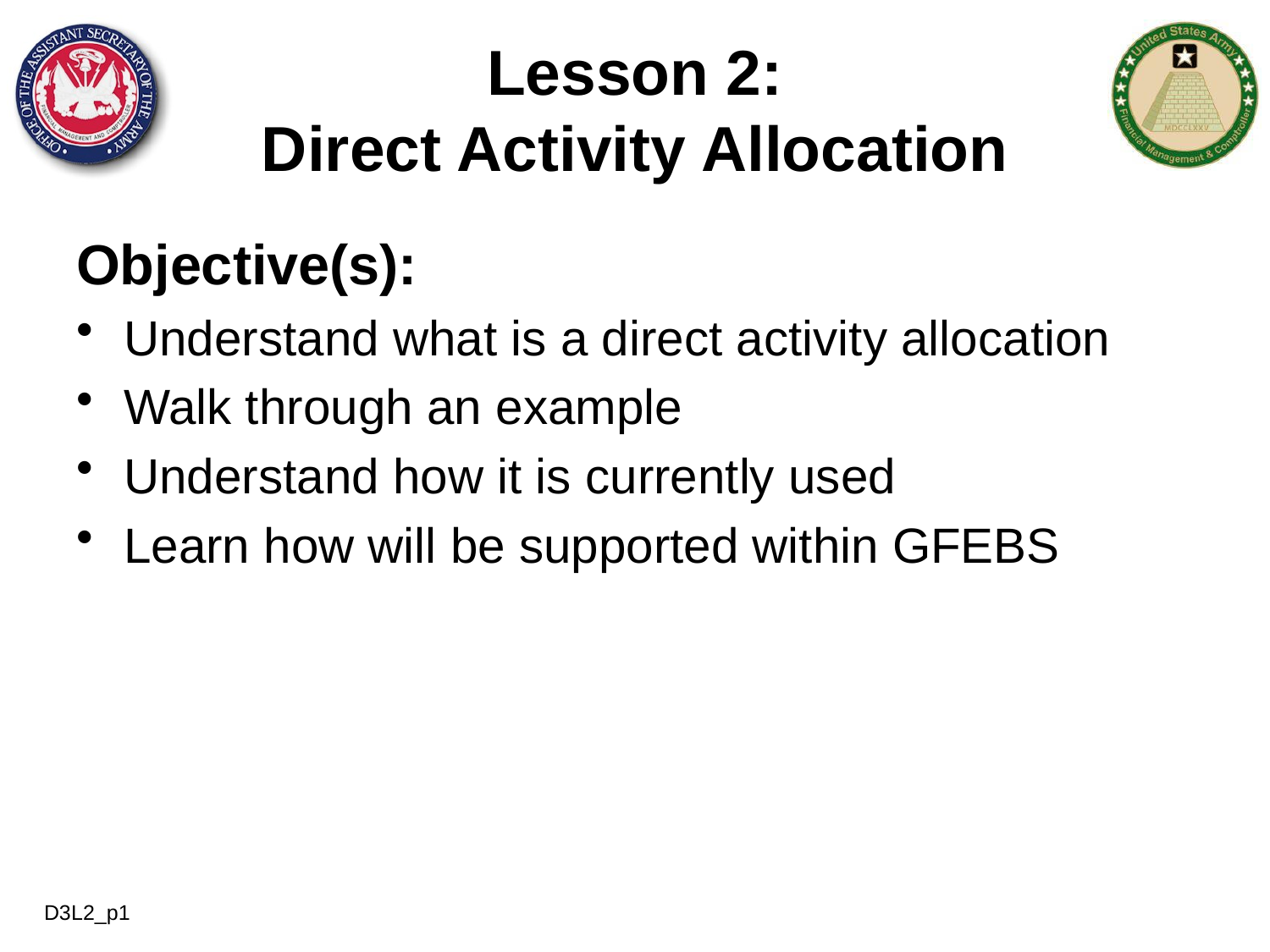

# Lesson 2: Direct Activity Allocation
Objective(s):
Understand what is a direct activity allocation
Walk through an example
Understand how it is currently used
Learn how will be supported within GFEBS

D3L2_p1